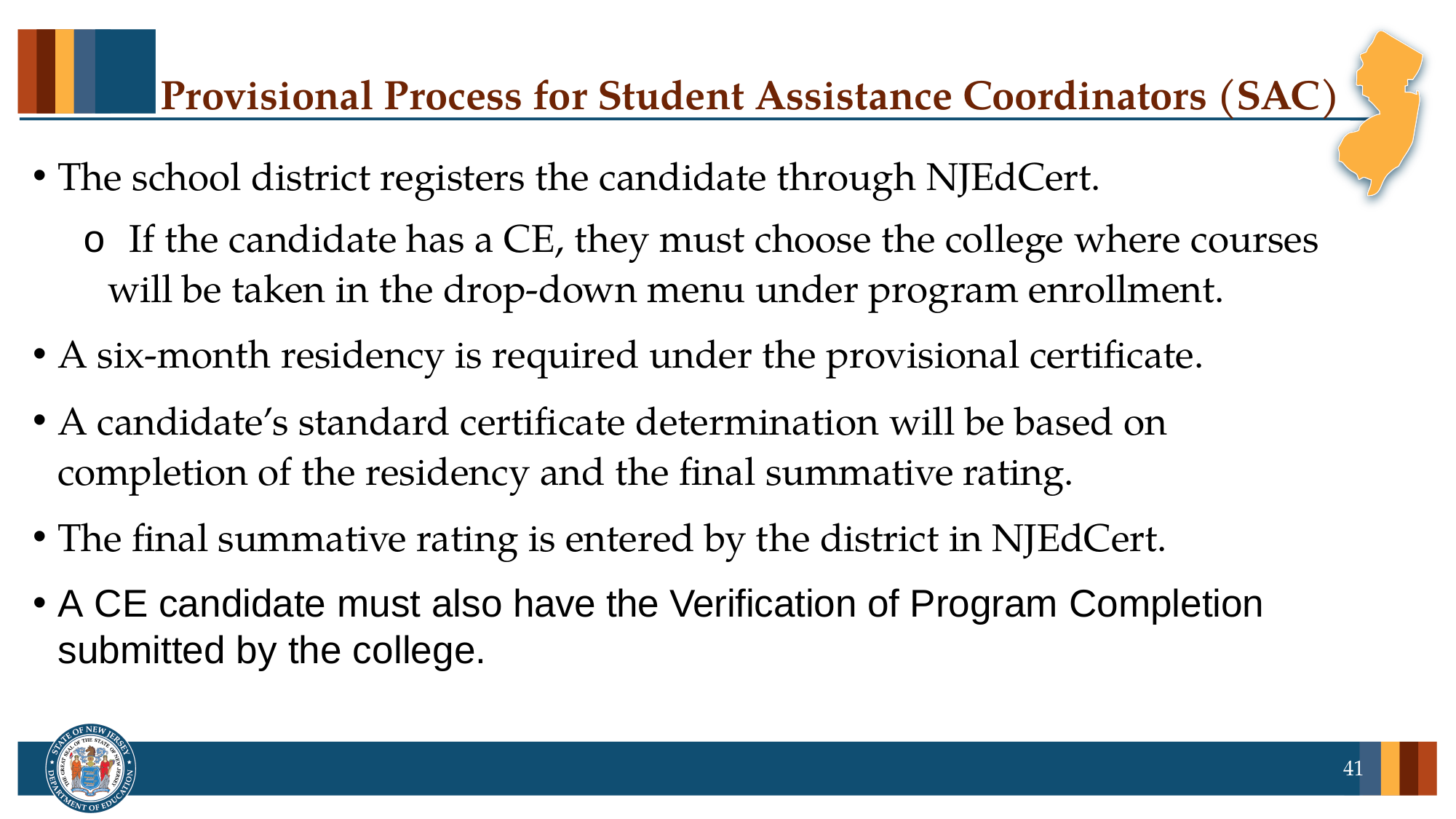

# Provisional Process for Student Assistance Coordinators (SAC)
The school district registers the candidate through NJEdCert.
o If the candidate has a CE, they must choose the college where courses will be taken in the drop-down menu under program enrollment.
A six-month residency is required under the provisional certificate.
A candidate’s standard certificate determination will be based on completion of the residency and the final summative rating.
The final summative rating is entered by the district in NJEdCert.
A CE candidate must also have the Verification of Program Completion submitted by the college.
41